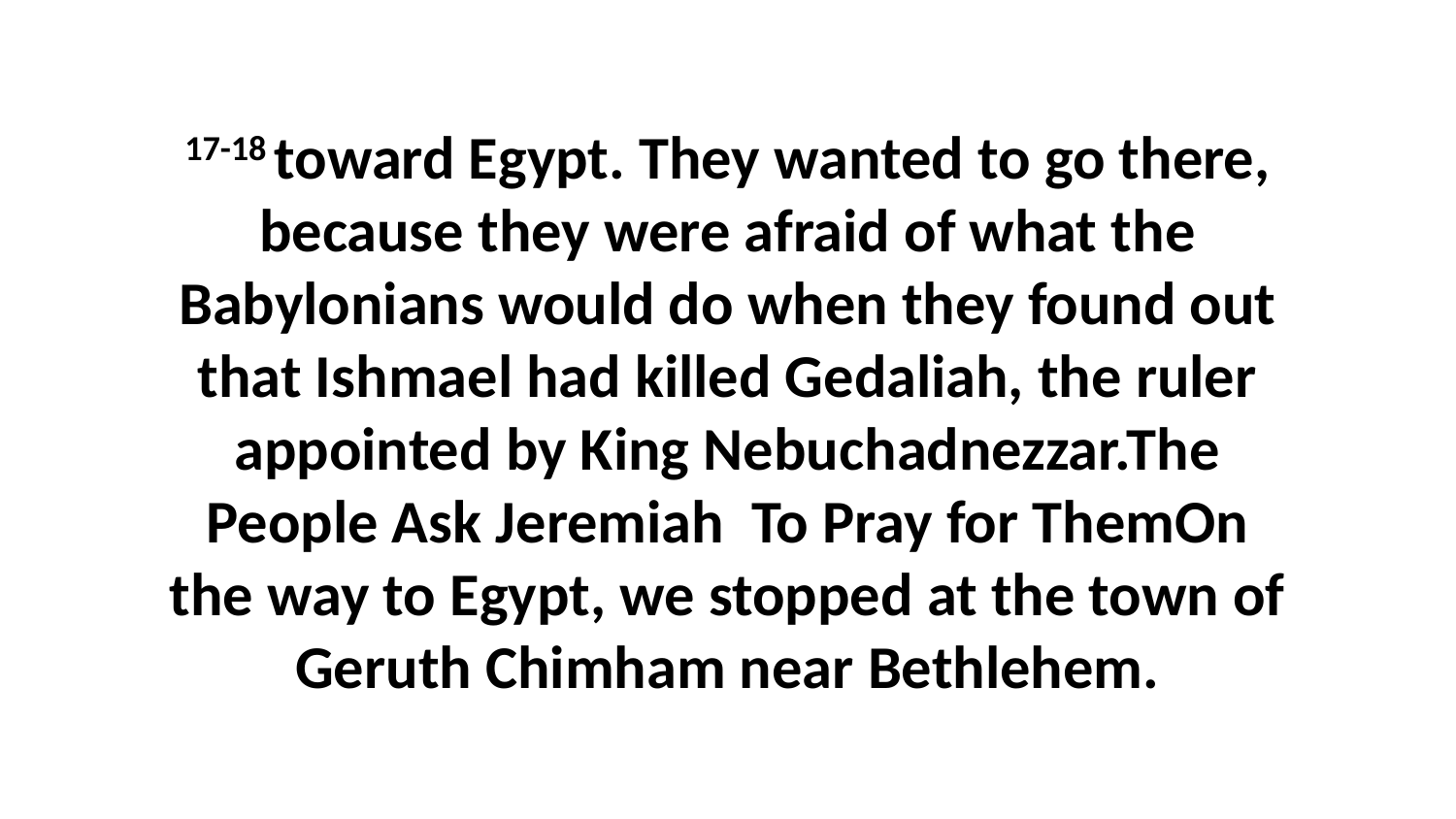

17-18 toward Egypt. They wanted to go there, because they were afraid of what the Babylonians would do when they found out that Ishmael had killed Gedaliah, the ruler appointed by King Nebuchadnezzar.The People Ask Jeremiah  To Pray for ThemOn the way to Egypt, we stopped at the town of Geruth Chimham near Bethlehem.